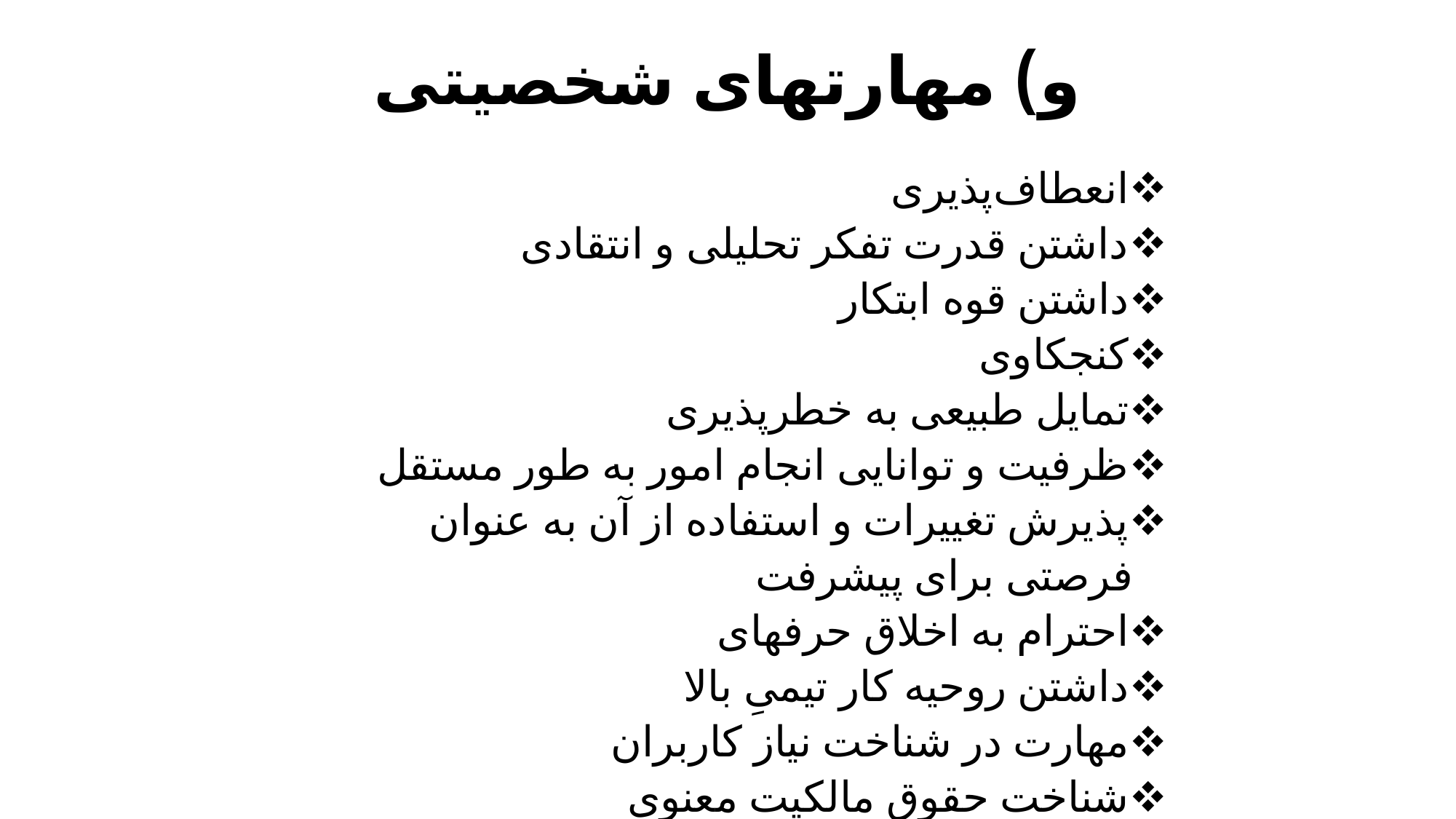

# و) مهارتهای شخصیتی
|  |  |
| --- | --- |
|  | انعطاف‌پذیری |
|  | داشتن قدرت تفکر تحلیلی و انتقادی |
|  | داشتن قوه ابتکار |
|  | کنجکاوی |
|  | تمایل طبیعی به خطر‎پذیری |
|  | ظرفیت و توانایی انجام امور به طور مستقل |
|  | پذیرش تغییرات و استفاده از آن به عنوان فرصتی برای پیشرفت |
|  | احترام به اخلاق حرفه‎ای |
|  | داشتن روحیه کار تیمیِ بالا |
|  | مهارت در شناخت نیاز کاربران |
|  | شناخت حقوق مالکیت معنوی |